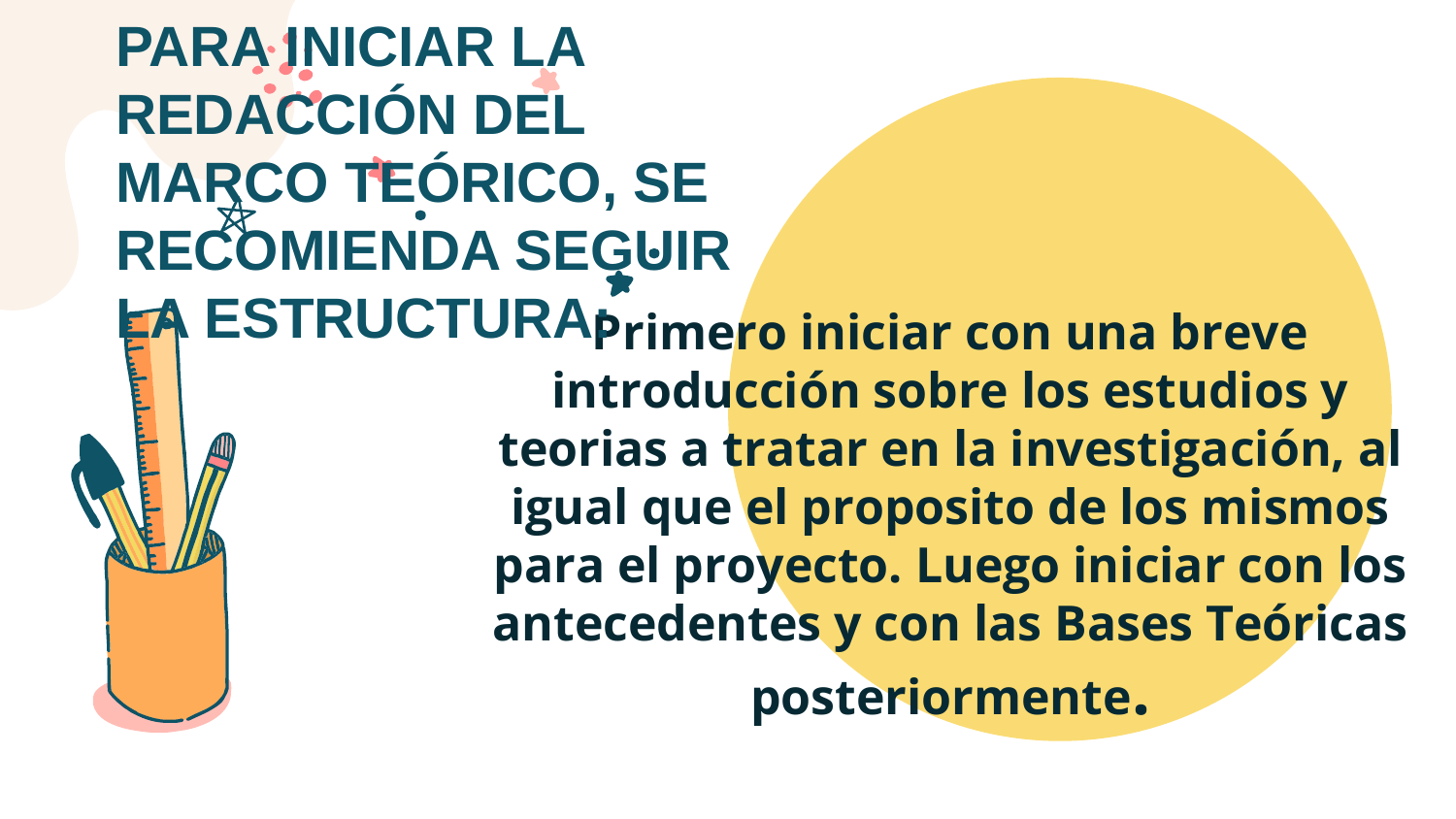

# PARA INICIAR LA REDACCIÓN DEL MARCO TEÓRICO, SE RECOMIENDA SEGUIR LA ESTRUCTURA:
Primero iniciar con una breve introducción sobre los estudios y teorias a tratar en la investigación, al igual que el proposito de los mismos para el proyecto. Luego iniciar con los antecedentes y con las Bases Teóricas posteriormente.